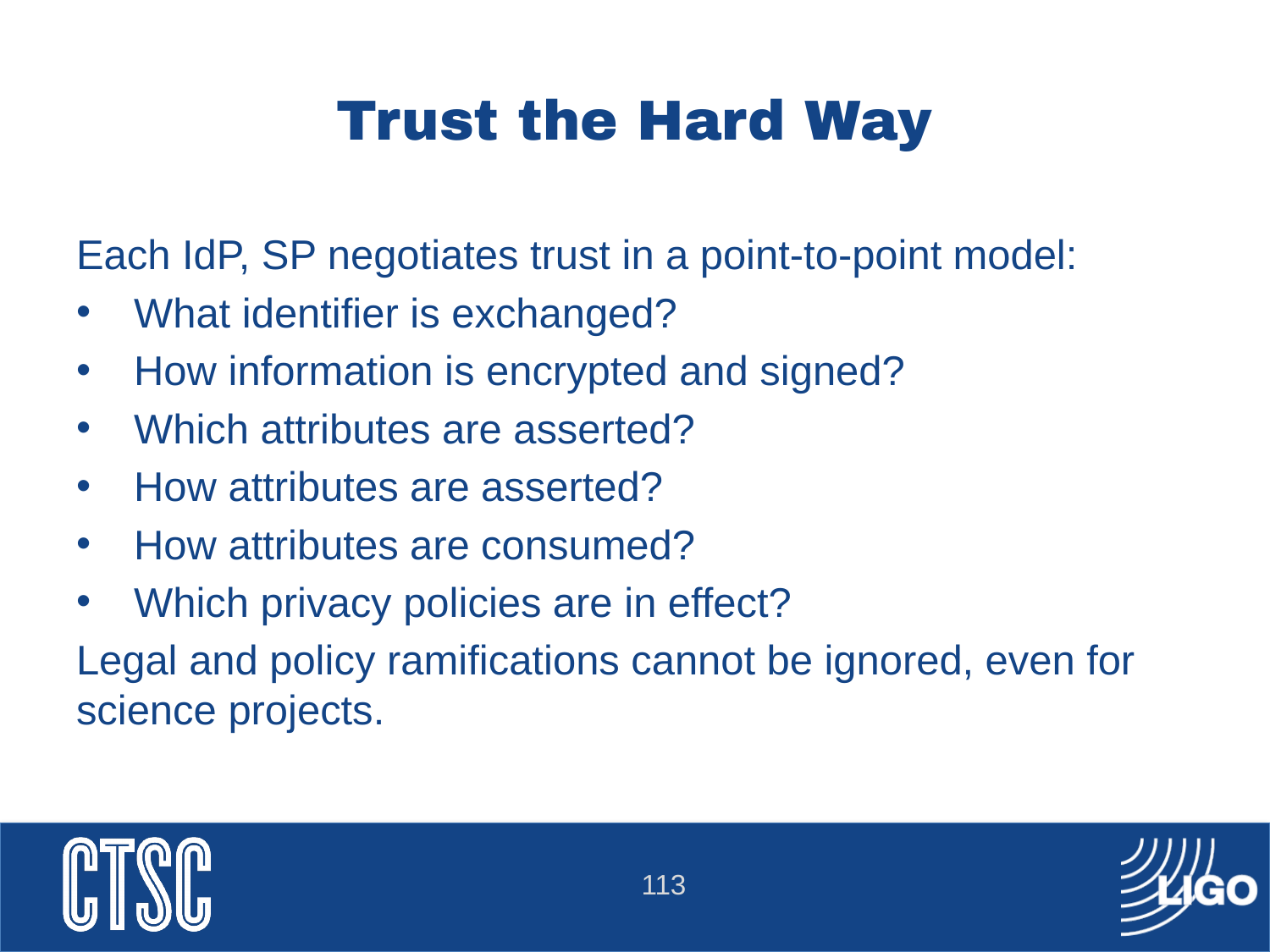

# Trust the Hard Way
Each IdP, SP negotiates trust in a point-to-point model:
What identifier is exchanged?
How information is encrypted and signed?
Which attributes are asserted?
How attributes are asserted?
How attributes are consumed?
Which privacy policies are in effect?
Legal and policy ramifications cannot be ignored, even for science projects.